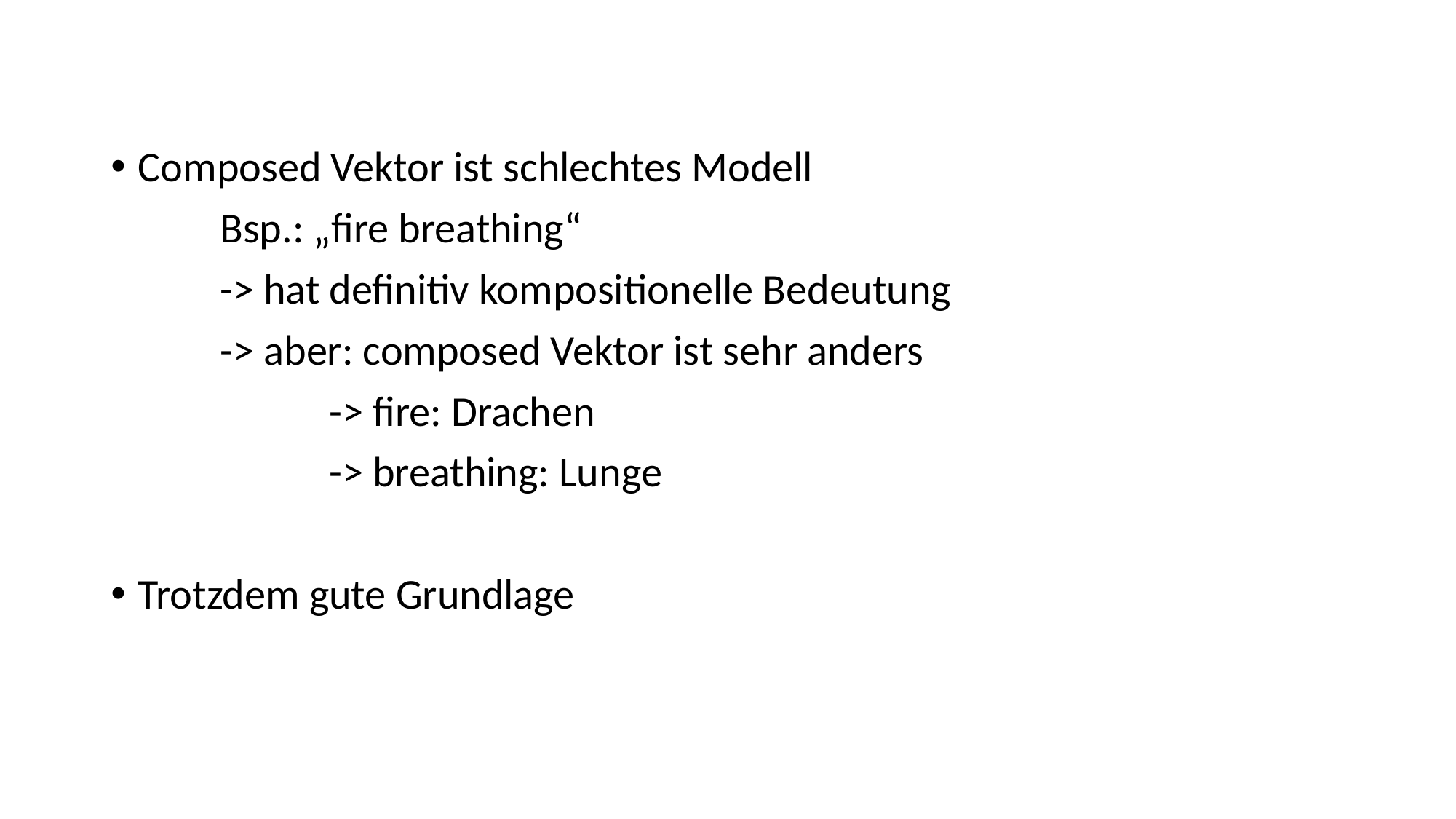

Composed Vektor ist schlechtes Modell
	Bsp.: „fire breathing“
	-> hat definitiv kompositionelle Bedeutung
	-> aber: composed Vektor ist sehr anders
		-> fire: Drachen
		-> breathing: Lunge

Trotzdem gute Grundlage